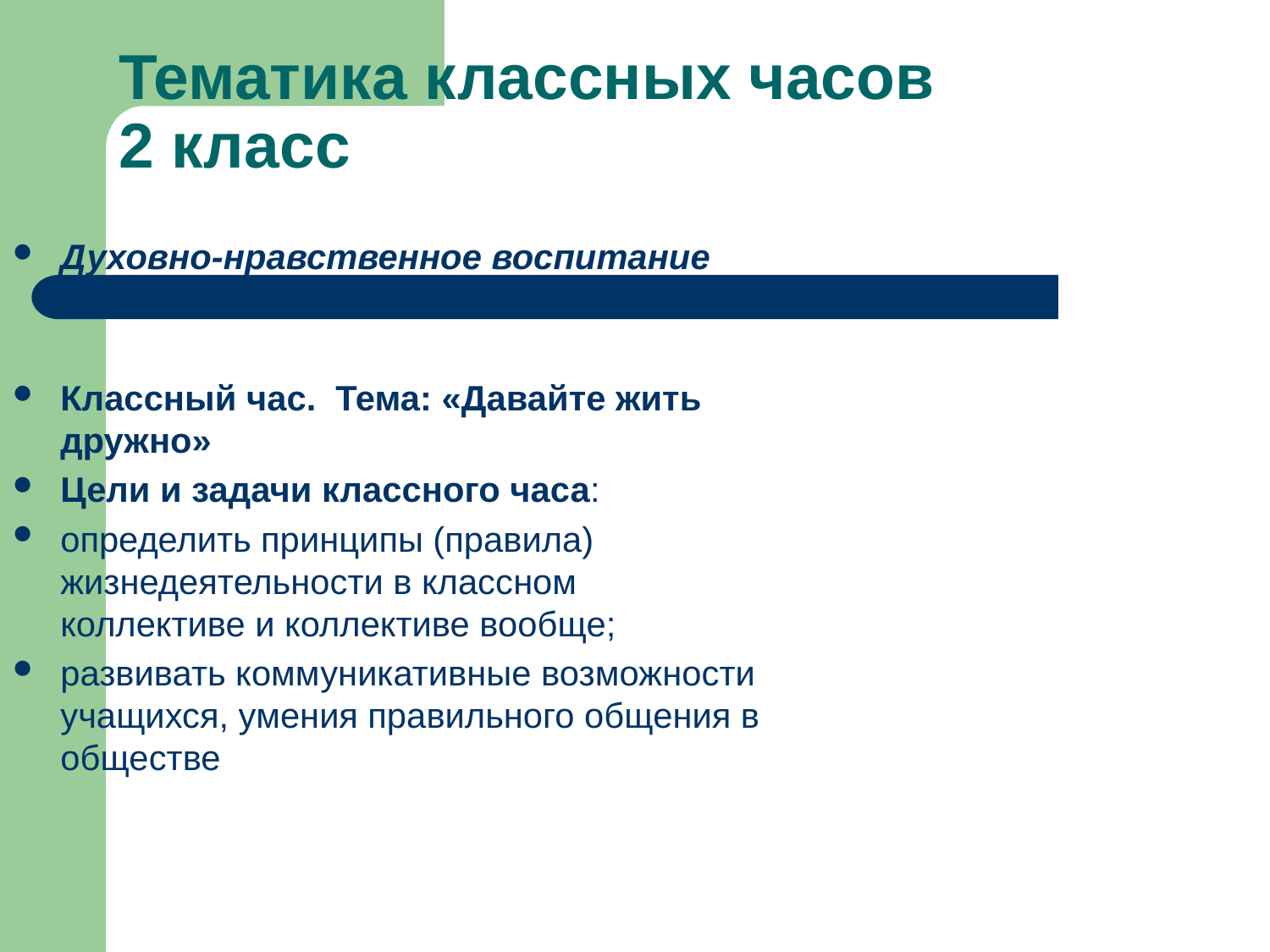

# Тематика классных часов 2 класс
Духовно-нравственное воспитание школьников

Классный час.  Тема: «Давайте жить дружно»
Цели и задачи классного часа:
определить принципы (правила) жизнедеятельности в классном коллективе и коллективе вообще;
развивать коммуникативные возможности учащихся, умения правильного общения в обществе